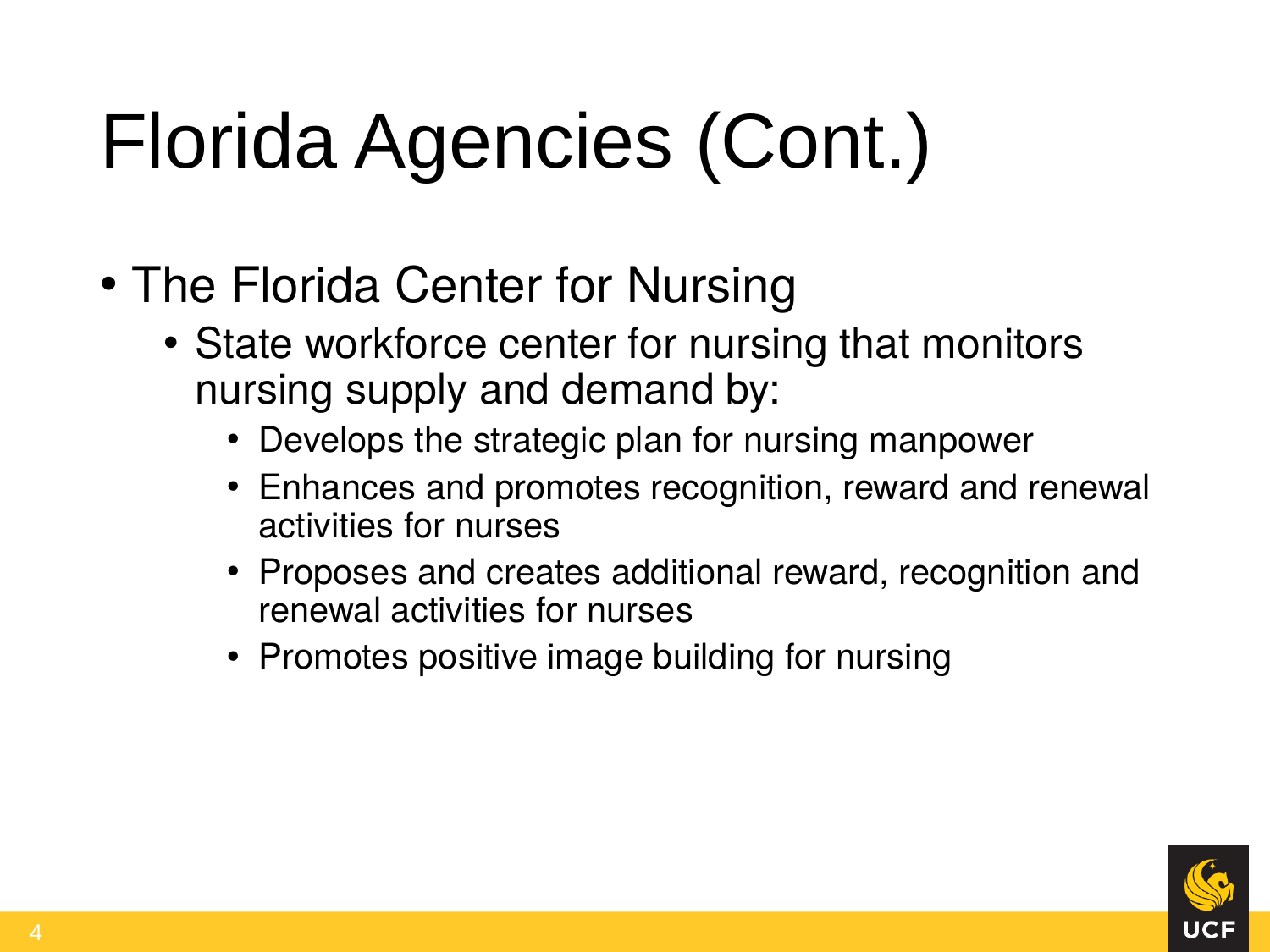

# Florida Agencies (Cont.)
The Florida Center for Nursing
State workforce center for nursing that monitors nursing supply and demand by:
Develops the strategic plan for nursing manpower
Enhances and promotes recognition, reward and renewal activities for nurses
Proposes and creates additional reward, recognition and renewal activities for nurses
Promotes positive image building for nursing

 4